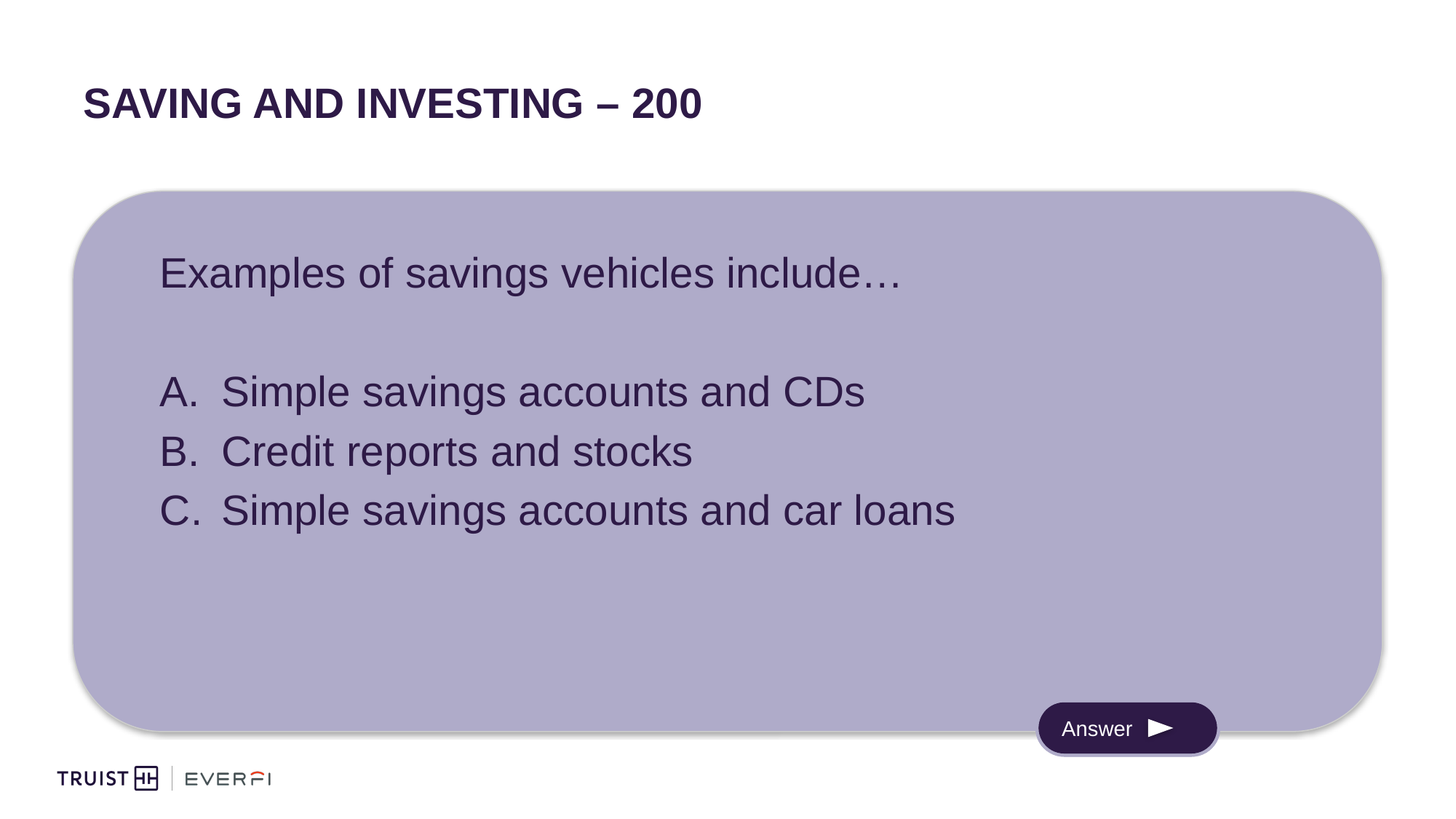

# Saving and Investing – 200
Examples of savings vehicles include…

Simple savings accounts and CDs
Credit reports and stocks
Simple savings accounts and car loans